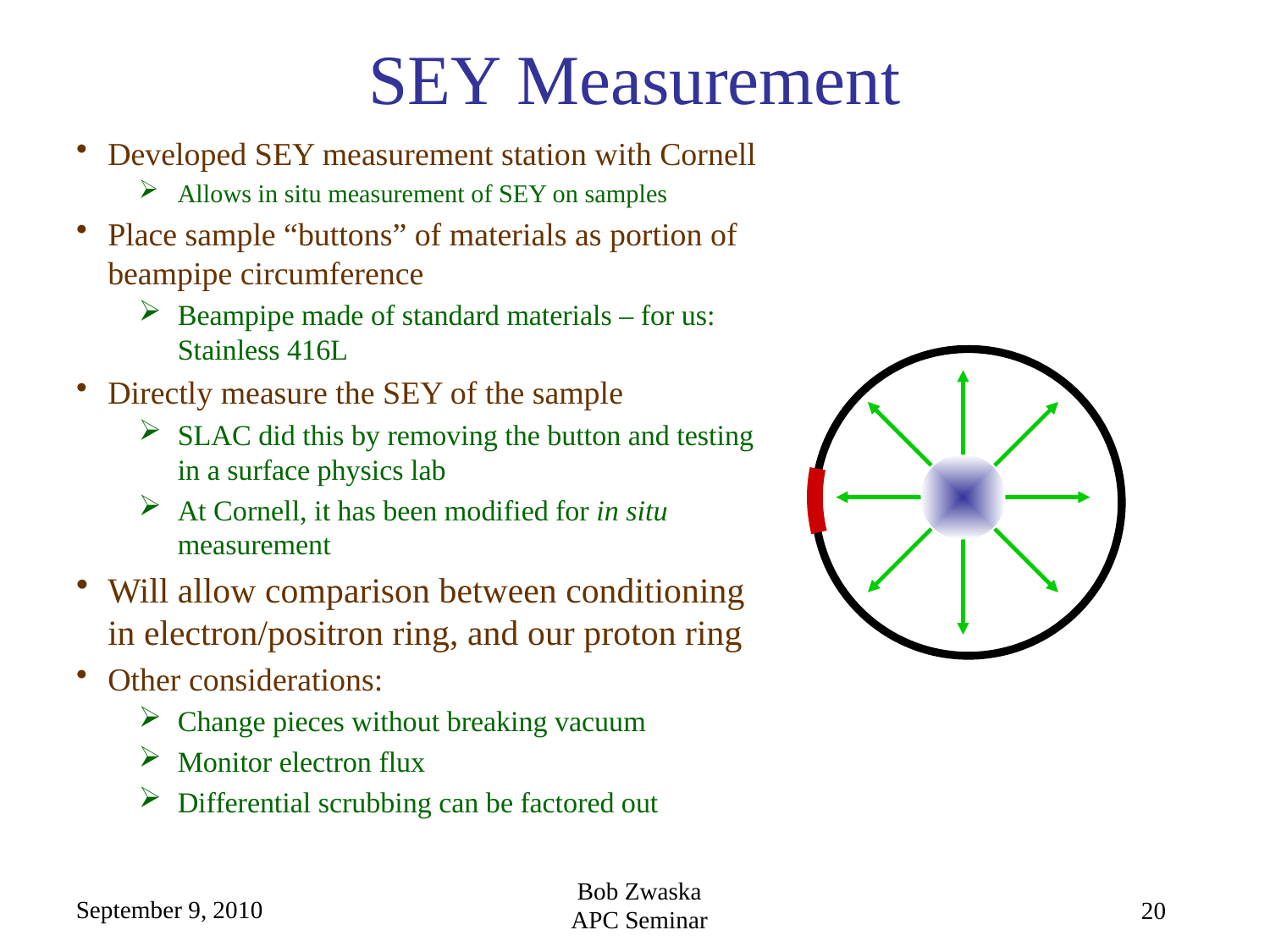

# SEY Measurement
Developed SEY measurement station with Cornell
Allows in situ measurement of SEY on samples
Place sample “buttons” of materials as portion of beampipe circumference
Beampipe made of standard materials – for us: Stainless 416L
Directly measure the SEY of the sample
SLAC did this by removing the button and testing in a surface physics lab
At Cornell, it has been modified for in situ measurement
Will allow comparison between conditioning in electron/positron ring, and our proton ring
Other considerations:
Change pieces without breaking vacuum
Monitor electron flux
Differential scrubbing can be factored out